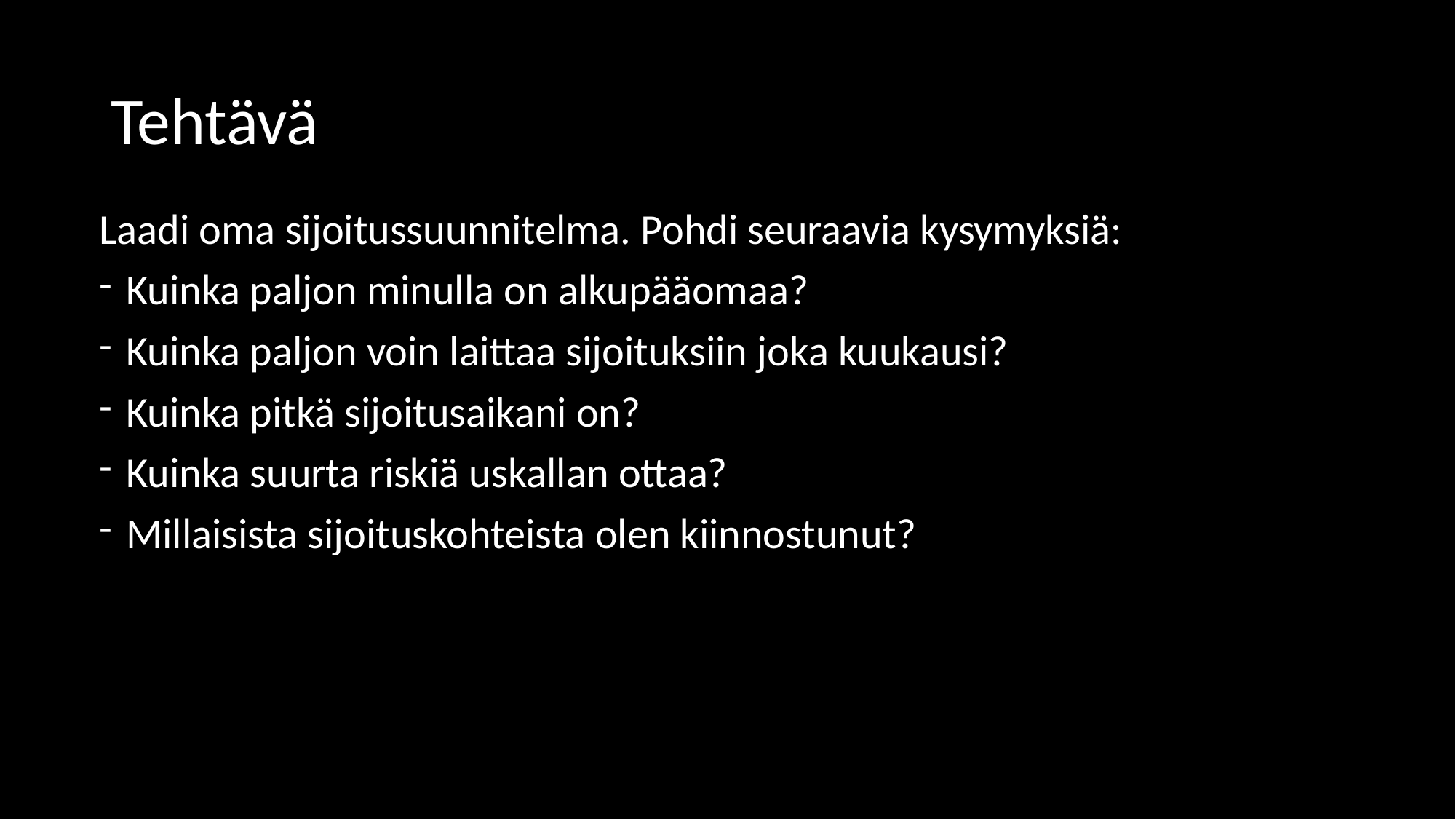

# Tehtävä
Laadi oma sijoitussuunnitelma. Pohdi seuraavia kysymyksiä:
Kuinka paljon minulla on alkupääomaa?
Kuinka paljon voin laittaa sijoituksiin joka kuukausi?
Kuinka pitkä sijoitusaikani on?
Kuinka suurta riskiä uskallan ottaa?
Millaisista sijoituskohteista olen kiinnostunut?